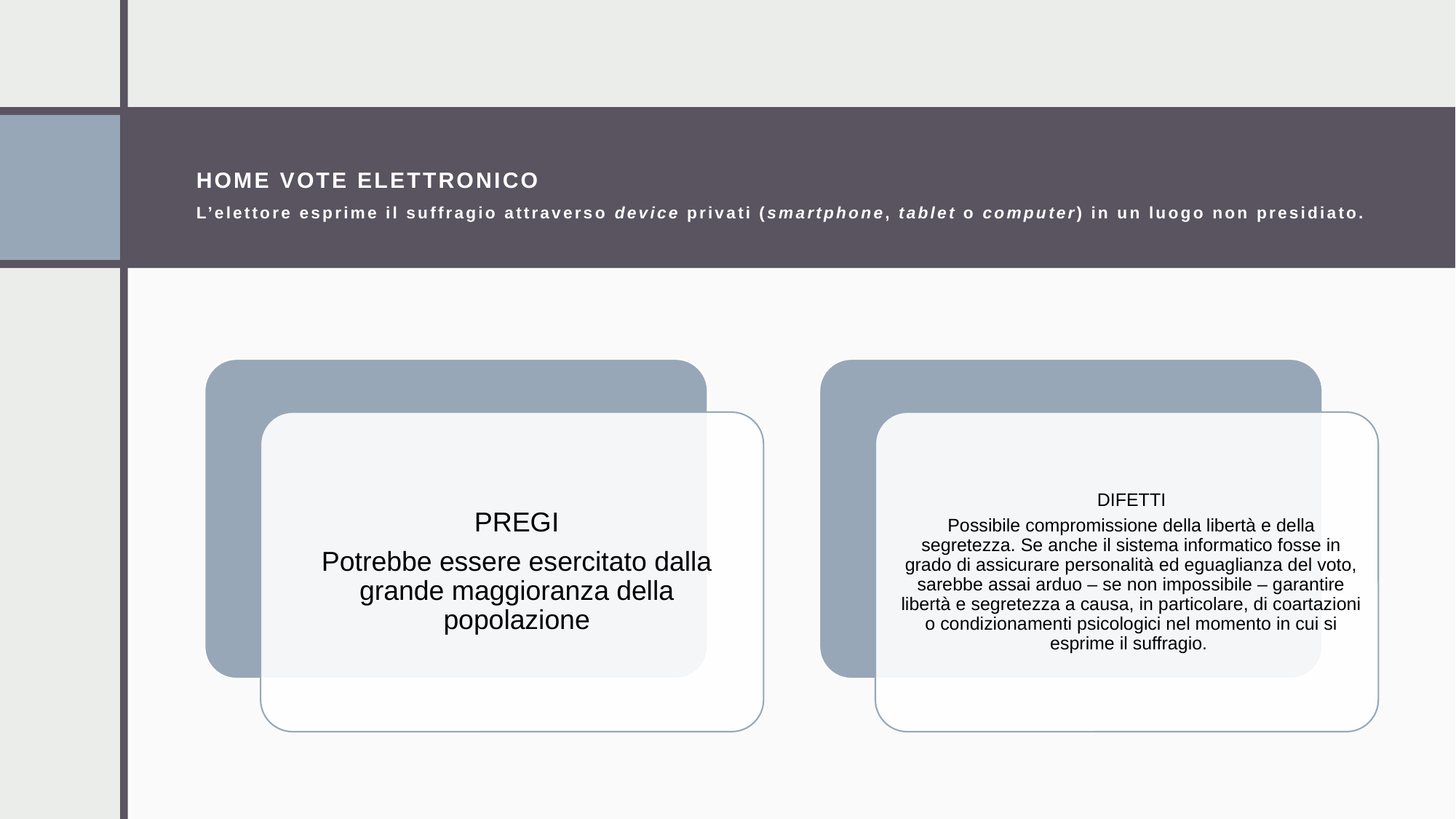

# Home vote elettronico L’elettore esprime il suffragio attraverso device privati (smartphone, tablet o computer) in un luogo non presidiato.

PREGI
Potrebbe essere esercitato dalla grande maggioranza della popolazione
DIFETTI
Possibile compromissione della libertà e della segretezza. Se anche il sistema informatico fosse in grado di assicurare personalità ed eguaglianza del voto, sarebbe assai arduo – se non impossibile – garantire libertà e segretezza a causa, in particolare, di coartazioni o condizionamenti psicologici nel momento in cui si esprime il suffragio.